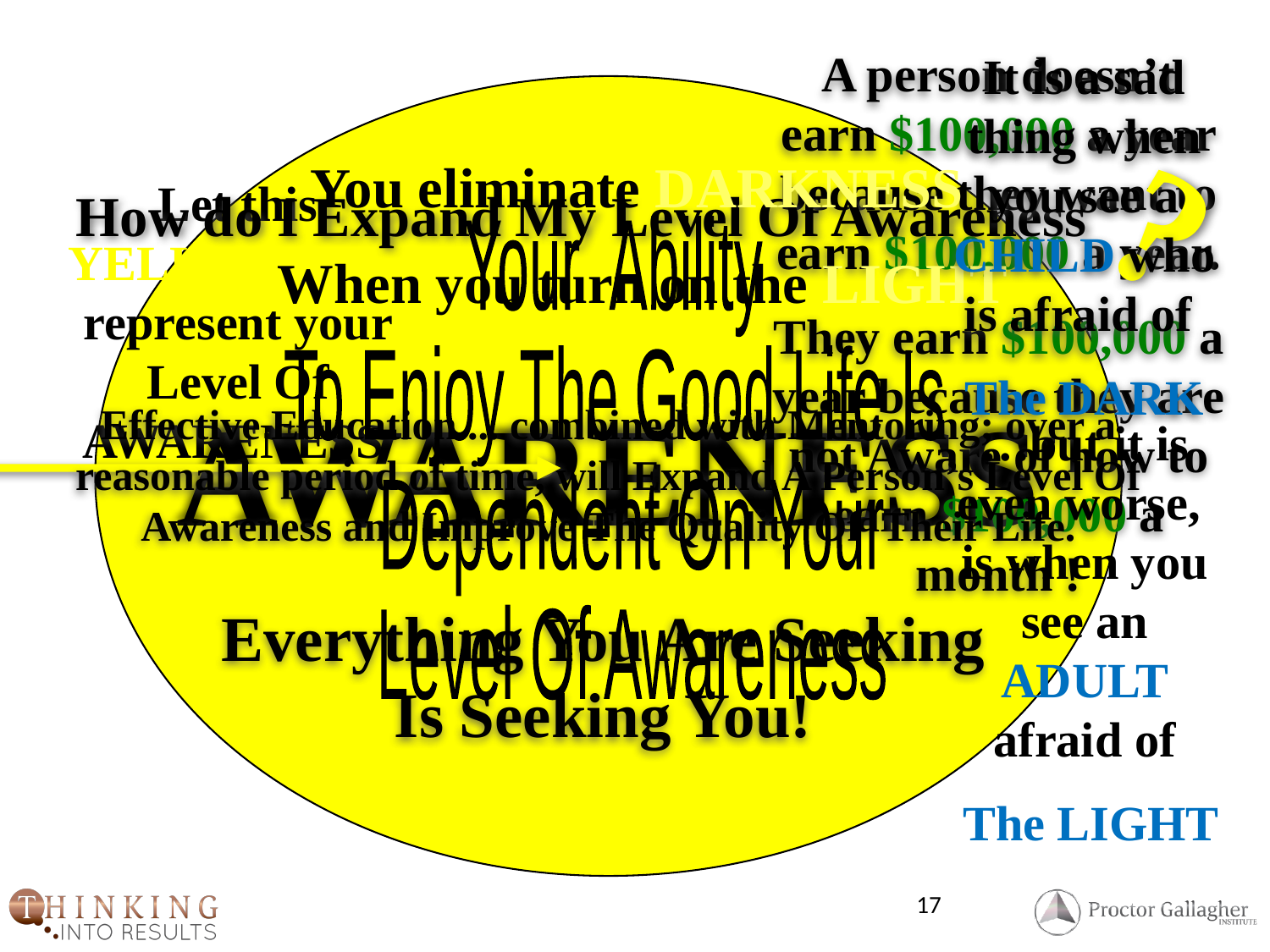

A person doesn’t earn $100,000 a year because they want to earn $100,000 a year.
They earn $100,000 a year because they are not Aware of how to earn $100,000 a month !
It is a sad thing when you see a CHILD who is afraid of
The DARK

?
How do I Expand My Level Of Awareness
You eliminate DARKNESS
When you turn on the LIGHT
Let this YELLOW DOT represent your Level Of AWARENESS

Your  Ability
To Enjoy The Good Life Is
 Dependent On Your
 Level Of Awareness

AWARENESS
Effective Education ... combined with Mentoring; over a reasonable period of time, will Expand A Person’s Level Of Awareness and Improve The Quality Of  Their Life.

…but it is even worse,  is when you see an ADULT afraid of
 The LIGHT

Everything You Are Seeking Is Seeking You!
17